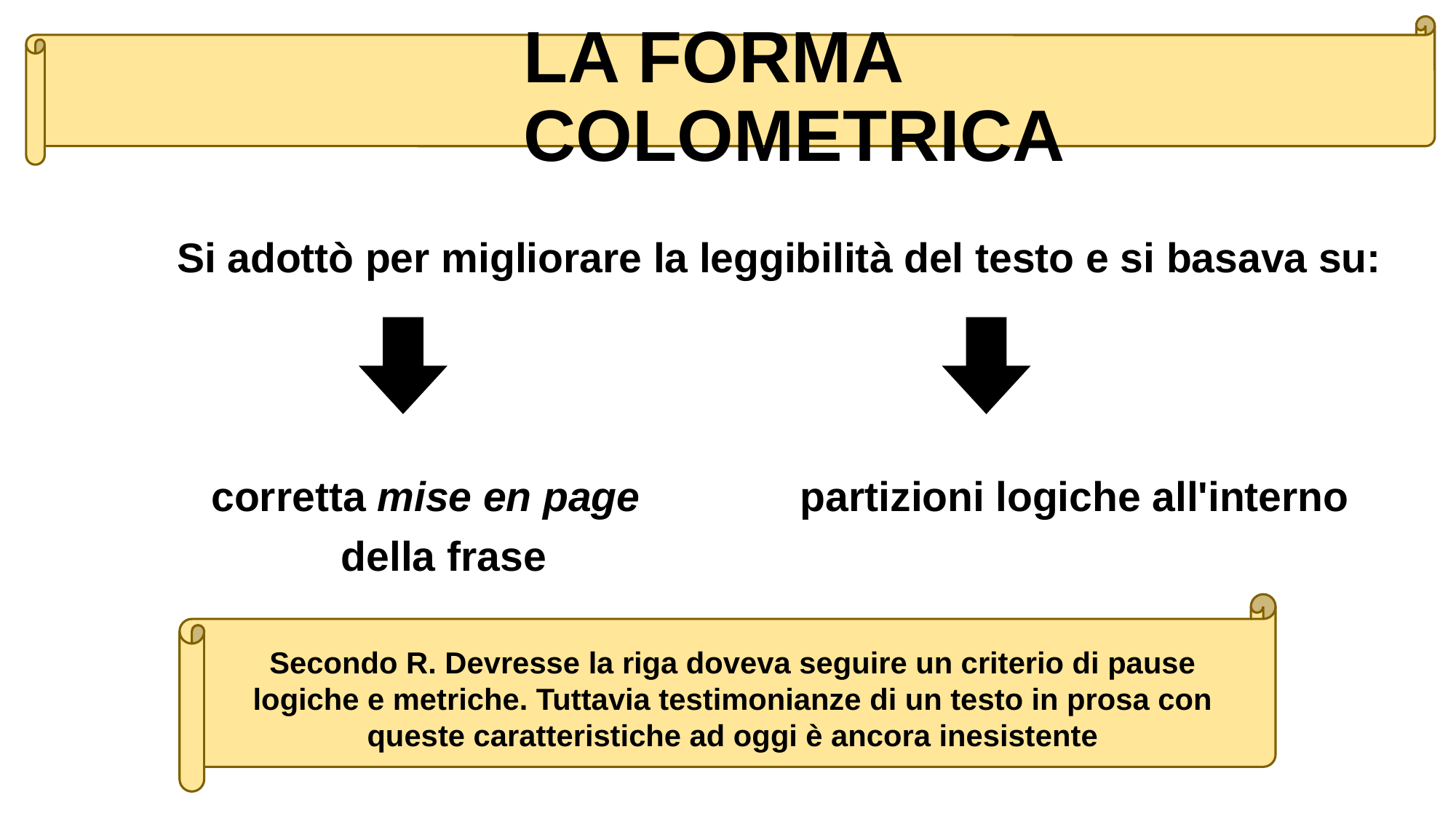

# LA FORMA COLOMETRICA
Si adottò per migliorare la leggibilità del testo e si basava su:

   corretta mise en page              partizioni logiche all'interno
						     della frase

Secondo R. Devresse la riga doveva seguire un criterio di pause logiche e metriche. Tuttavia testimonianze di un testo in prosa con queste caratteristiche ad oggi è ancora inesistente